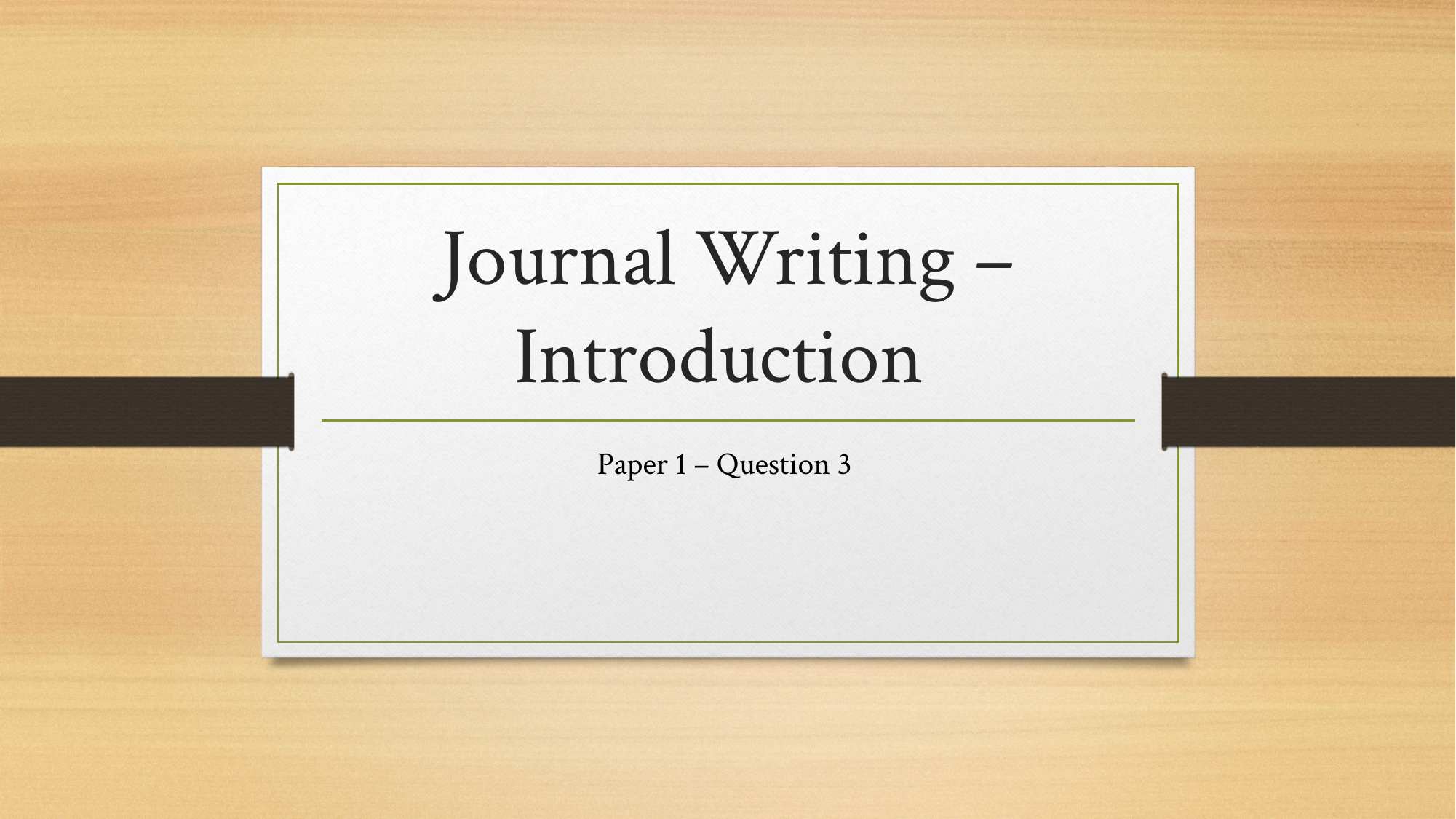

# Journal Writing –Introduction
Paper 1 – Question 3